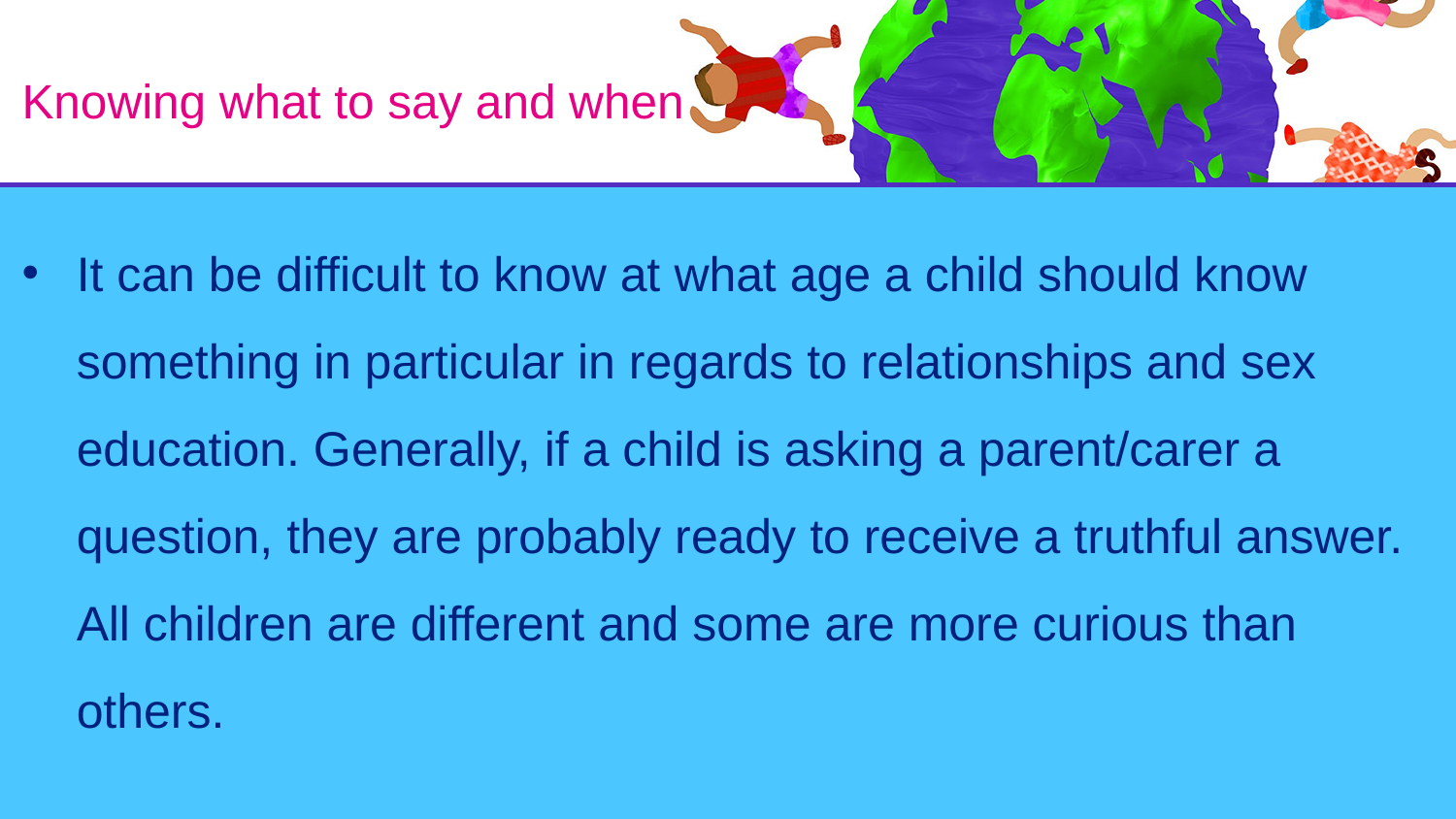

# Knowing what to say and when
It can be difficult to know at what age a child should know something in particular in regards to relationships and sex education. Generally, if a child is asking a parent/carer a question, they are probably ready to receive a truthful answer. All children are different and some are more curious than others.